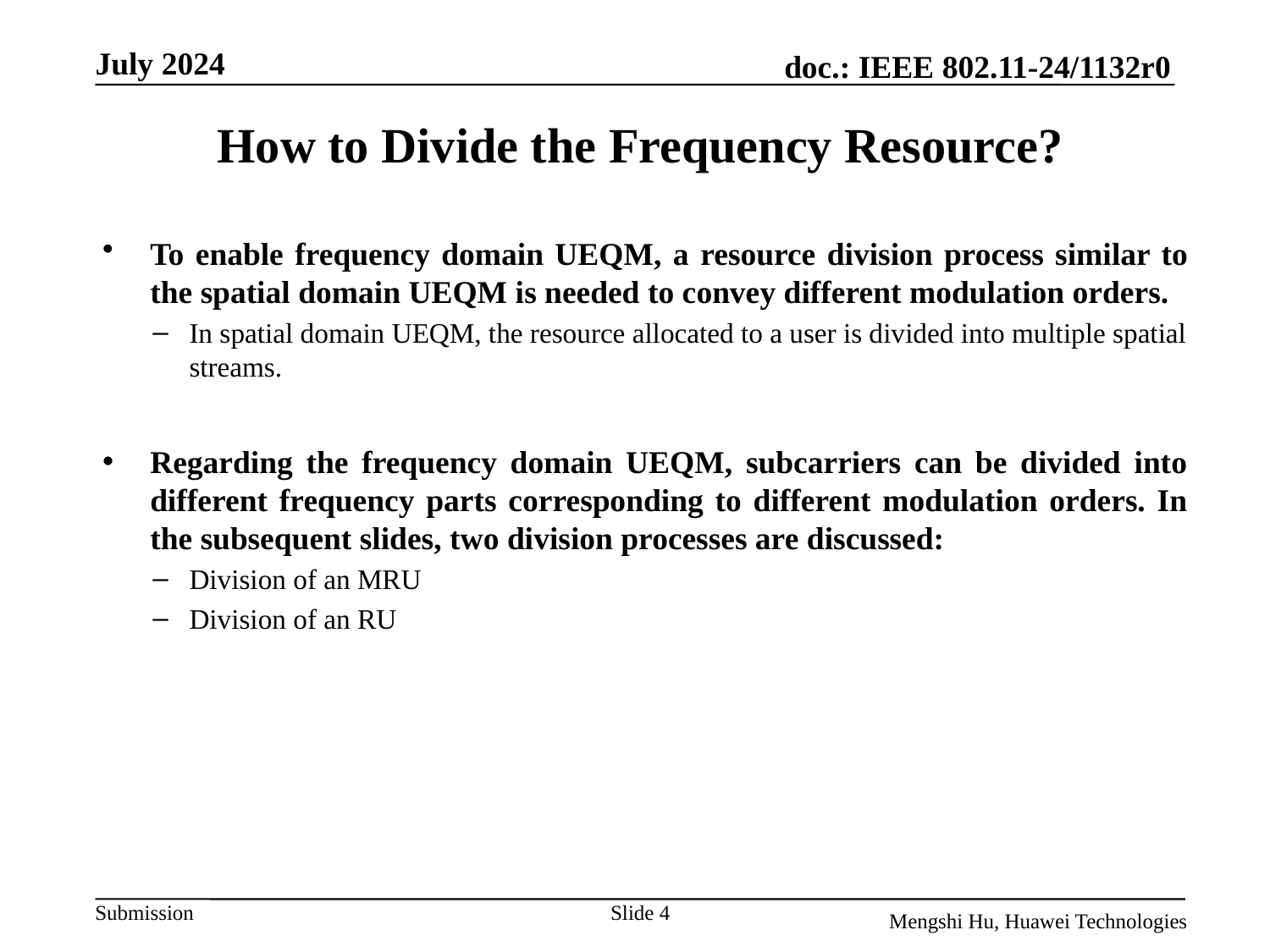

# How to Divide the Frequency Resource?
To enable frequency domain UEQM, a resource division process similar to the spatial domain UEQM is needed to convey different modulation orders.
In spatial domain UEQM, the resource allocated to a user is divided into multiple spatial streams.

Regarding the frequency domain UEQM, subcarriers can be divided into different frequency parts corresponding to different modulation orders. In the subsequent slides, two division processes are discussed:
Division of an MRU
Division of an RU

Slide 4